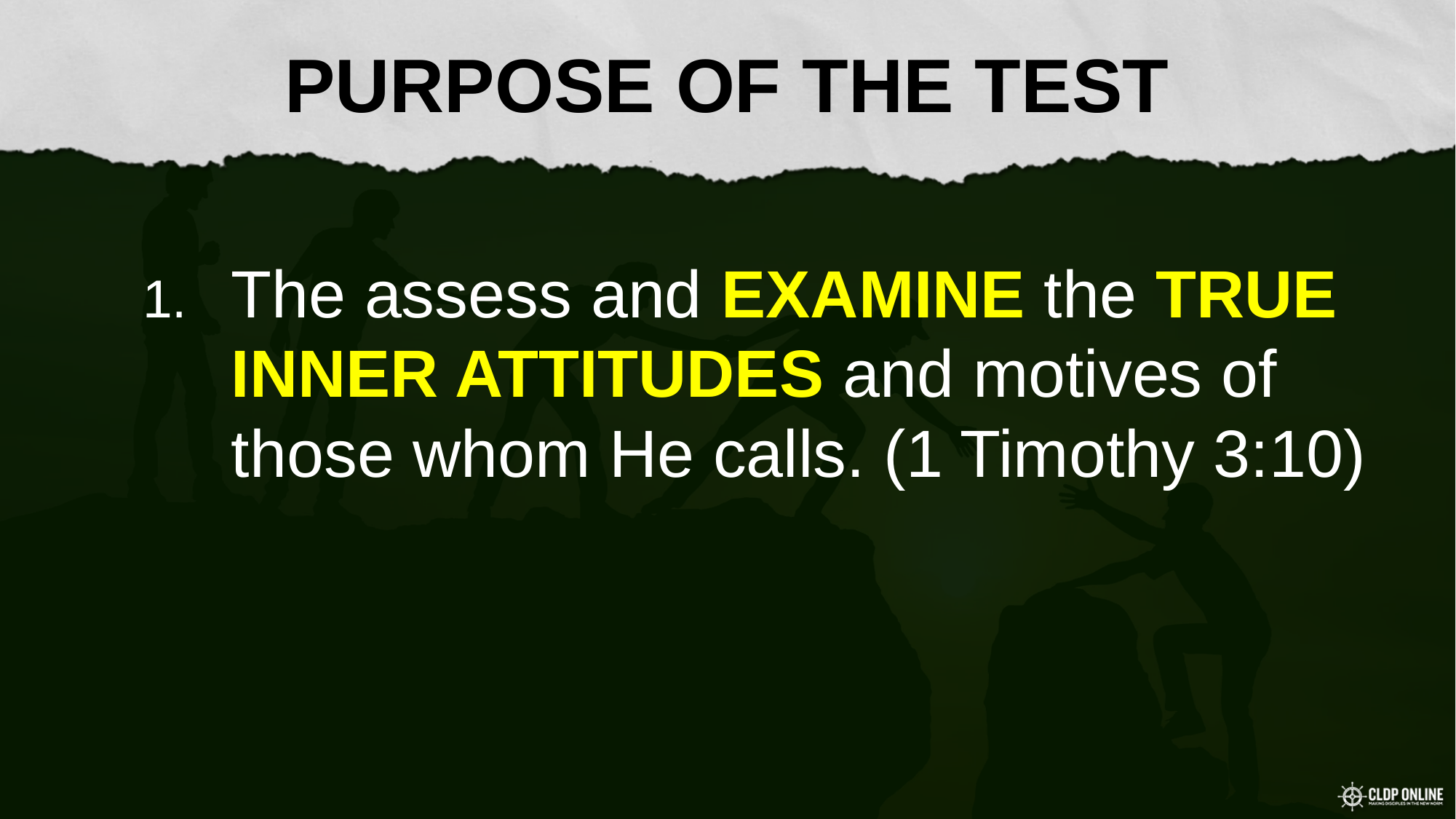

PURPOSE OF THE TEST
#
The assess and EXAMINE the TRUE INNER ATTITUDES and motives of those whom He calls. (1 Timothy 3:10)